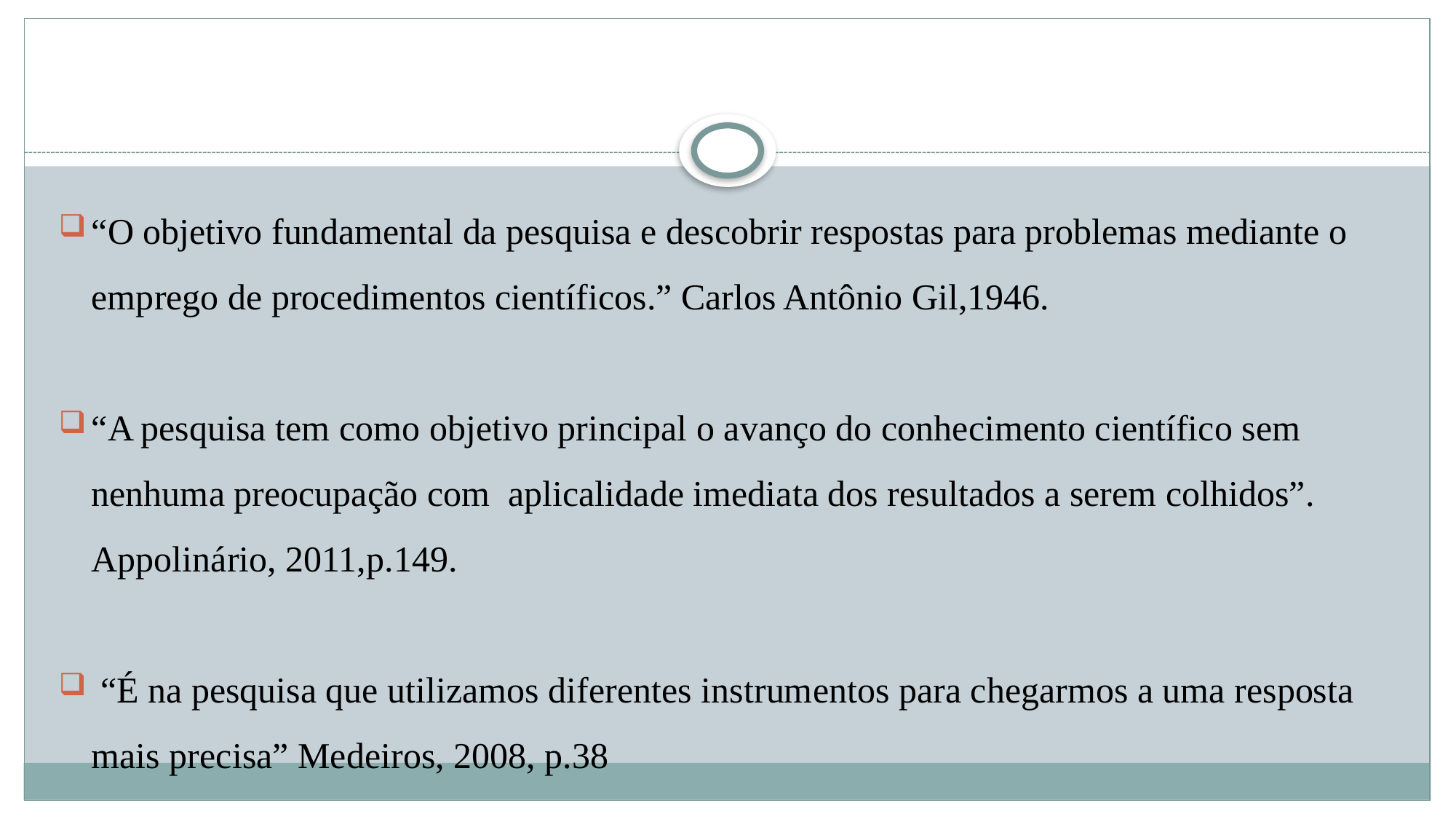

“O objetivo fundamental da pesquisa e descobrir respostas para problemas mediante o emprego de procedimentos científicos.” Carlos Antônio Gil,1946.

“A pesquisa tem como objetivo principal o avanço do conhecimento científico sem nenhuma preocupação com  aplicalidade imediata dos resultados a serem colhidos”. Appolinário, 2011,p.149.

 “É na pesquisa que utilizamos diferentes instrumentos para chegarmos a uma resposta mais precisa” Medeiros, 2008, p.38